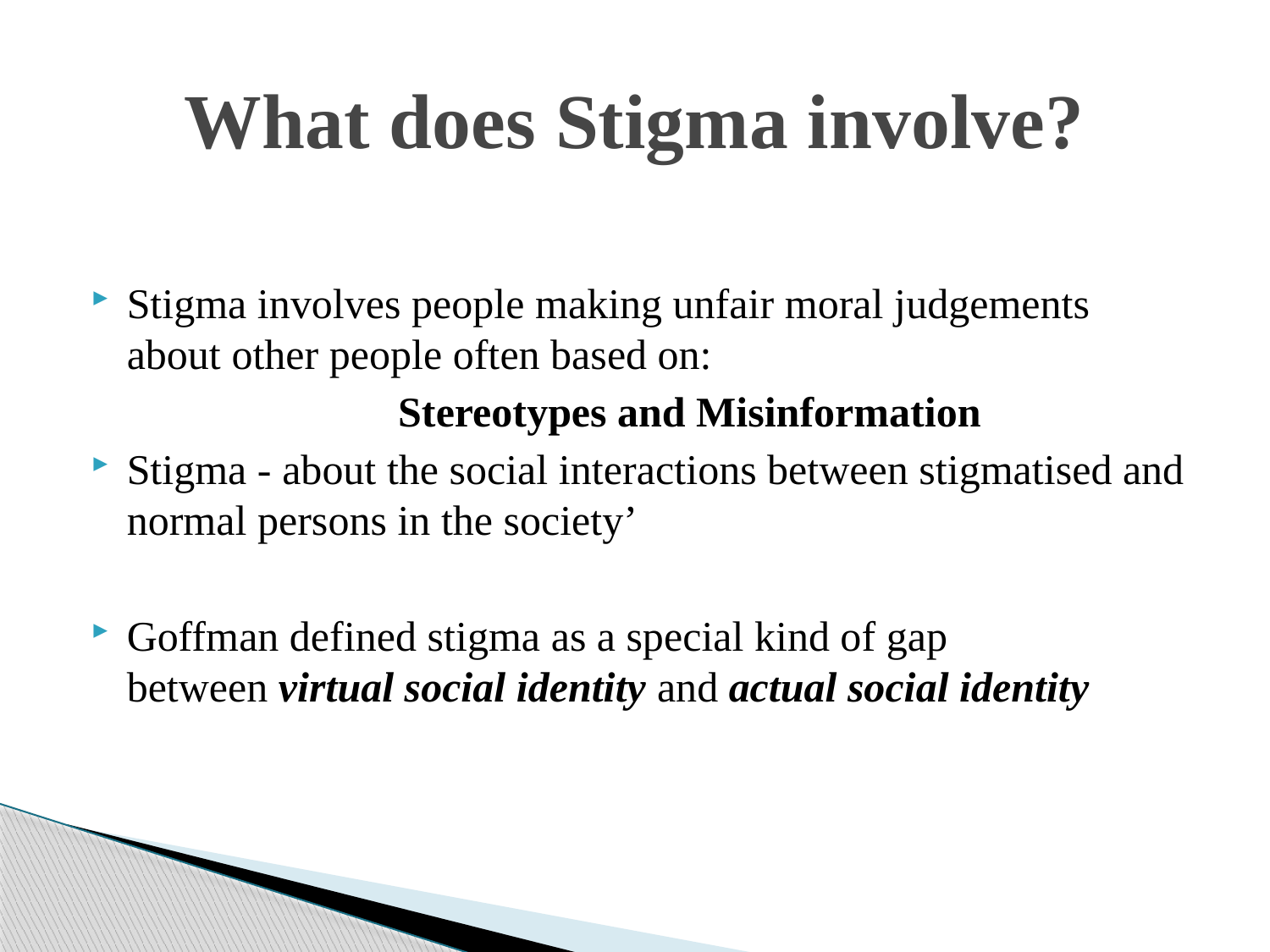

# What does Stigma involve?

Stigma involves people making unfair moral judgements about other people often based on:
                             Stereotypes and Misinformation
Stigma - about the social interactions between stigmatised and normal persons in the society’

Goffman defined stigma as a special kind of gap between virtual social identity and actual social identity